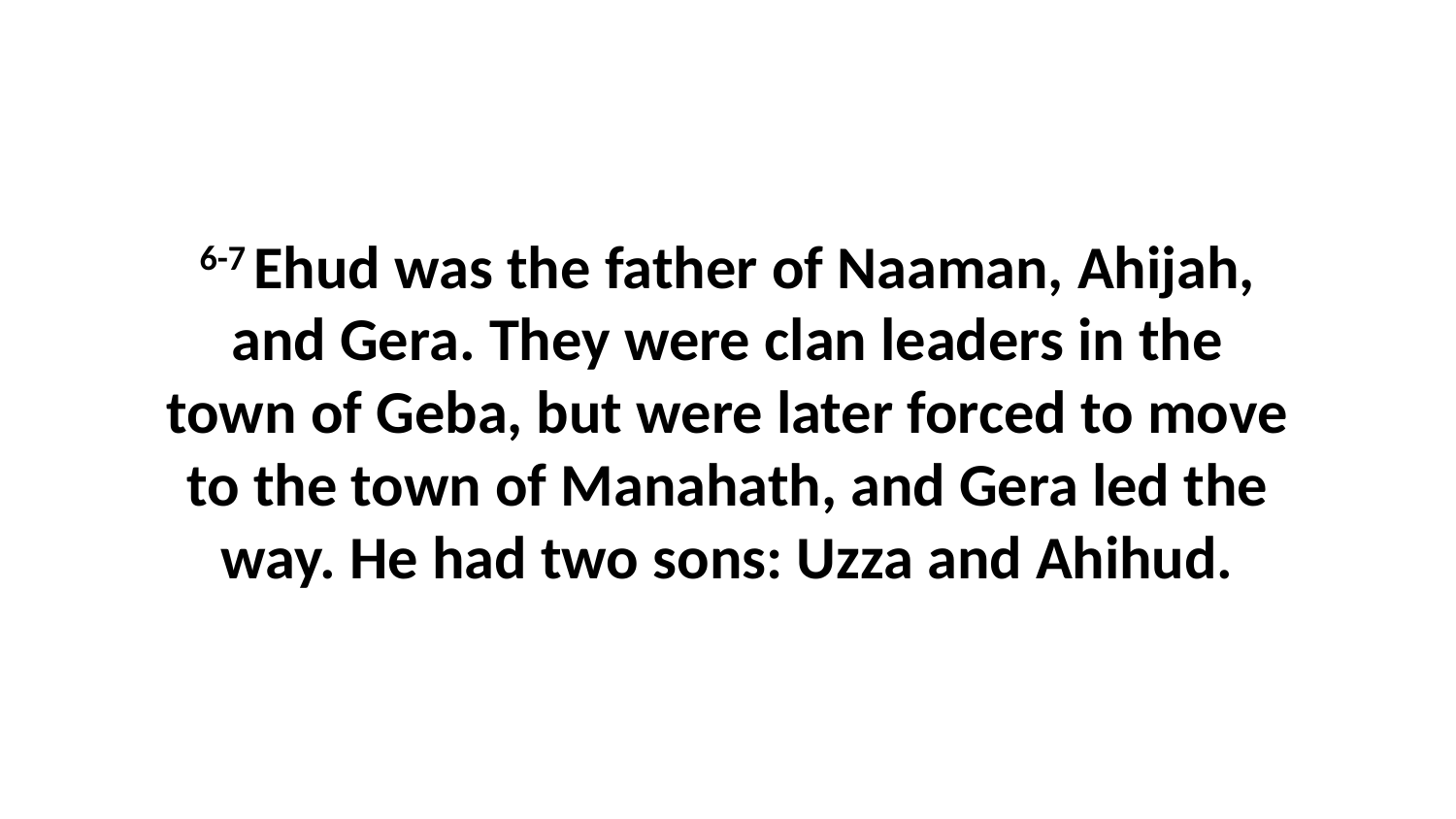

6-7 Ehud was the father of Naaman, Ahijah, and Gera. They were clan leaders in the town of Geba, but were later forced to move to the town of Manahath, and Gera led the way. He had two sons: Uzza and Ahihud.